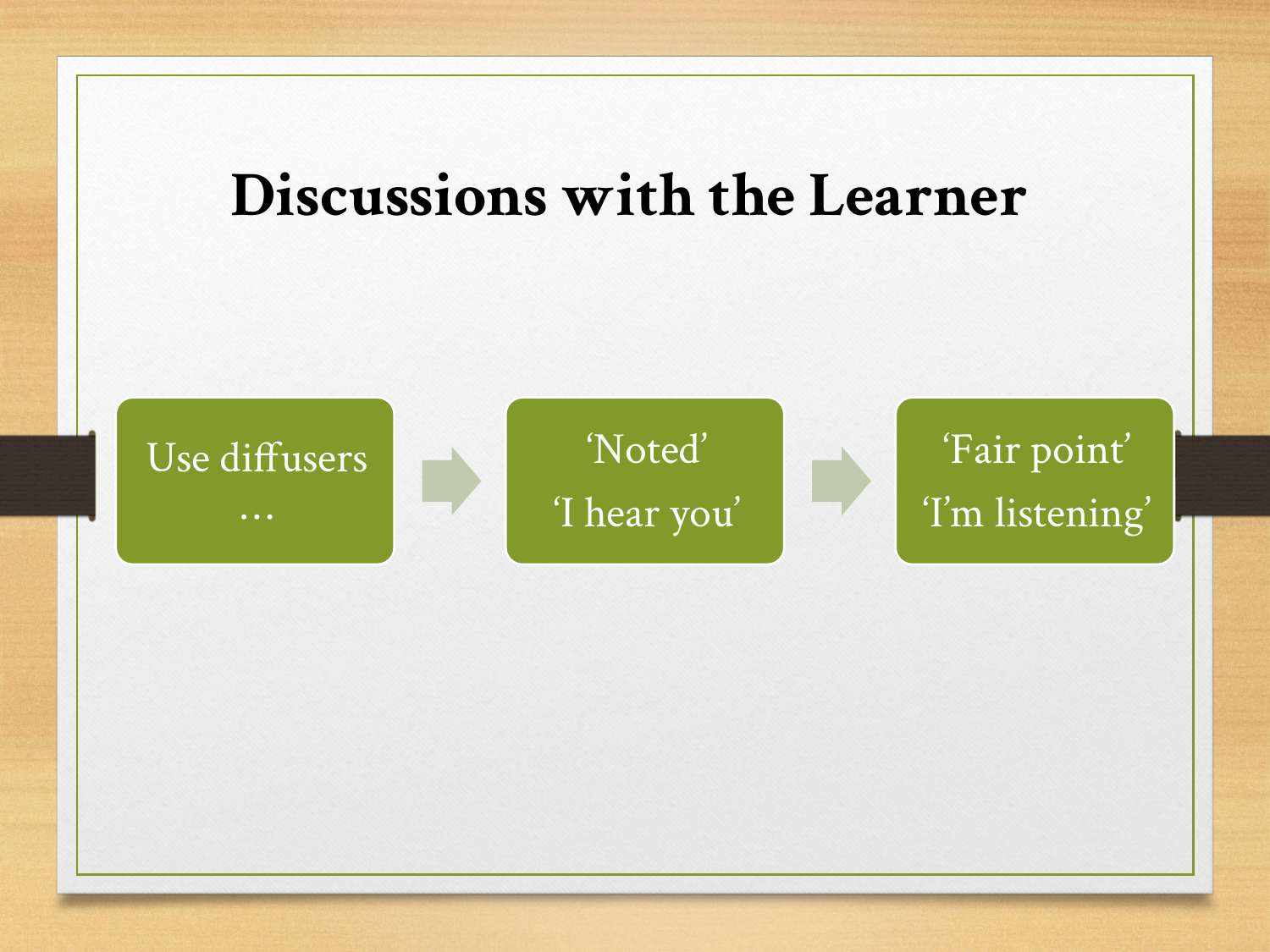

Discussions with the Learner

Use diffusers …

‘Noted’
‘I hear you’

‘Fair point’
‘I’m listening’